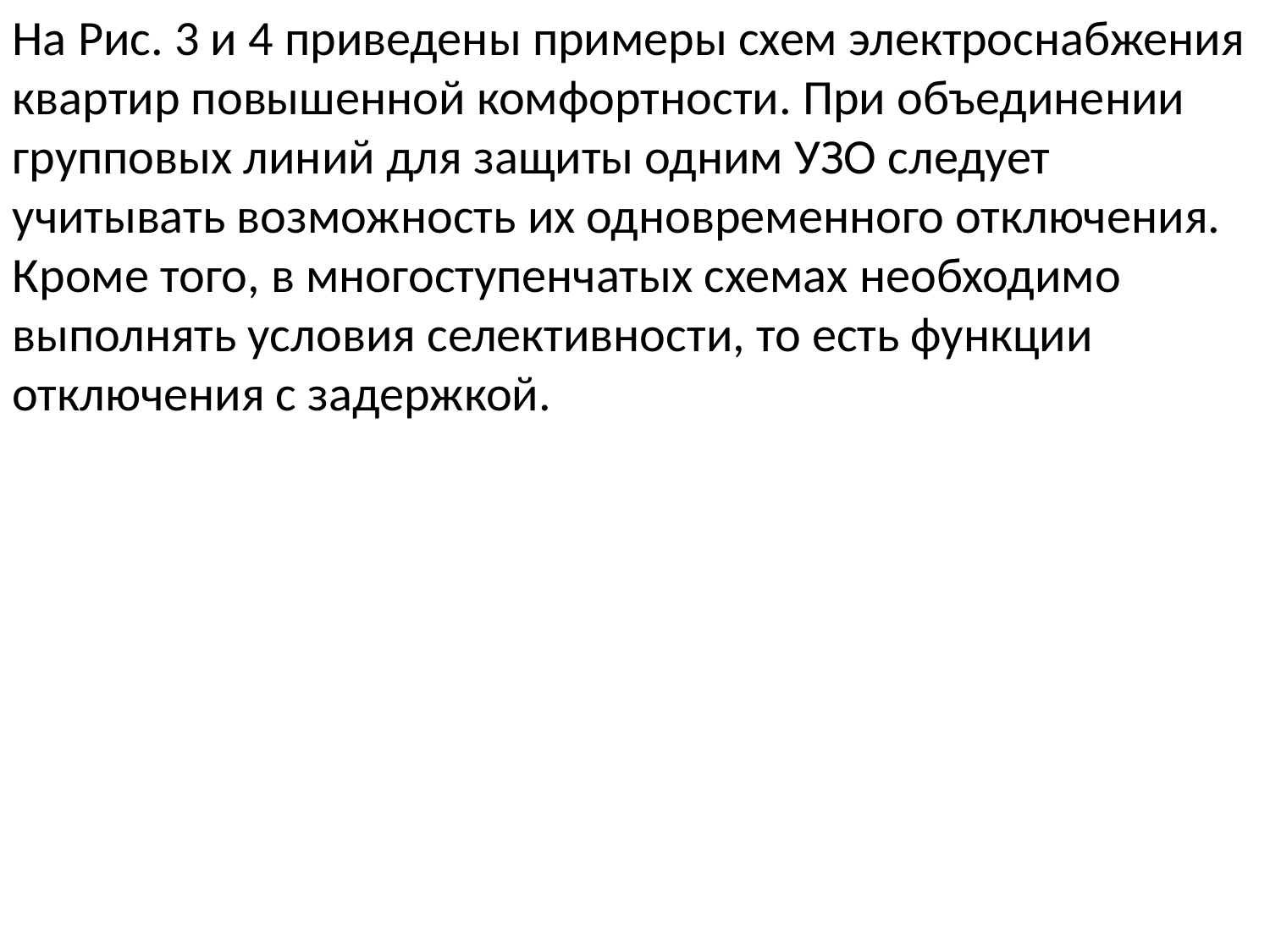

На Рис. 3 и 4 приведены примеры схем электроснабжения квартир повышенной комфортности. При объединении групповых линий для защиты одним УЗО следует учитывать возможность их одновременного отключения. Кроме того, в многоступенчатых схемах необходимо выполнять условия селективности, то есть функции отключения с задержкой.